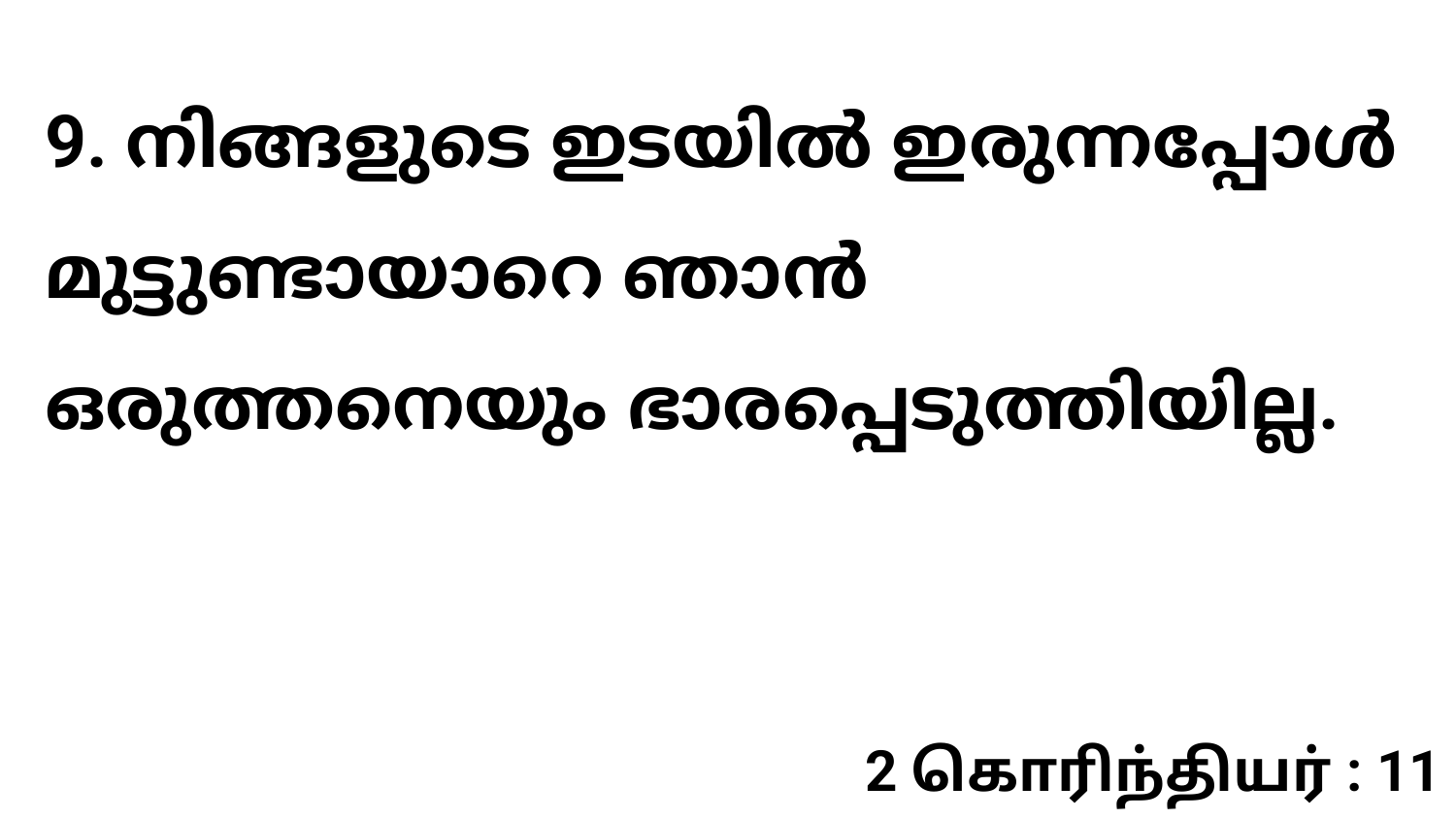

9. നിങ്ങളുടെ ഇടയിൽ ഇരുന്നപ്പോൾ മുട്ടുണ്ടായാറെ ഞാൻ ഒരുത്തനെയും ഭാരപ്പെടുത്തിയില്ല.
2 கொரிந்தியர் : 11